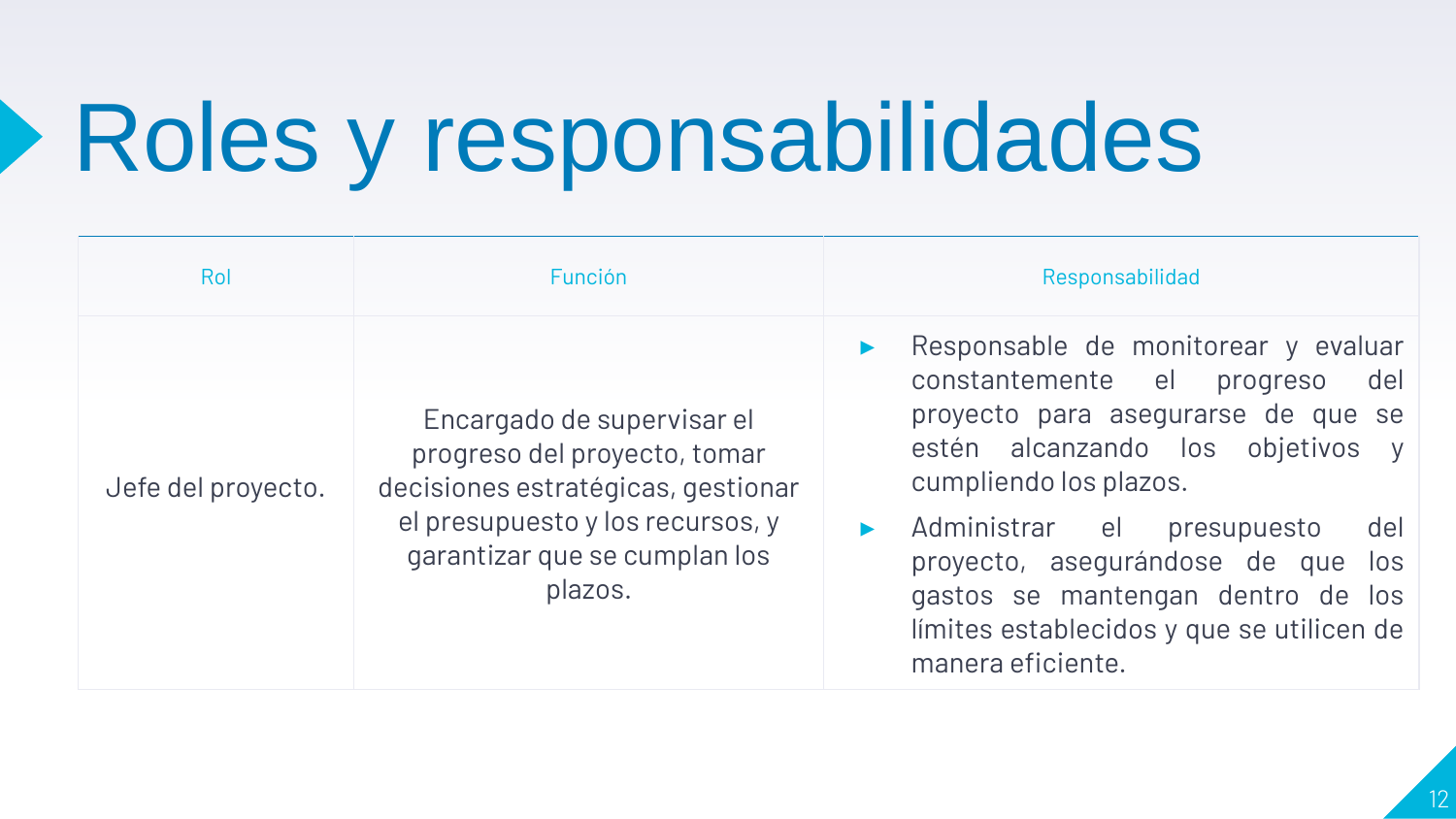

# Roles y responsabilidades
| Rol | Función | Responsabilidad |
| --- | --- | --- |
| Jefe del proyecto. | Encargado de supervisar el progreso del proyecto, tomar decisiones estratégicas, gestionar el presupuesto y los recursos, y garantizar que se cumplan los plazos. | Responsable de monitorear y evaluar constantemente el progreso del proyecto para asegurarse de que se estén alcanzando los objetivos y cumpliendo los plazos. Administrar el presupuesto del proyecto, asegurándose de que los gastos se mantengan dentro de los límites establecidos y que se utilicen de manera eficiente. |
12